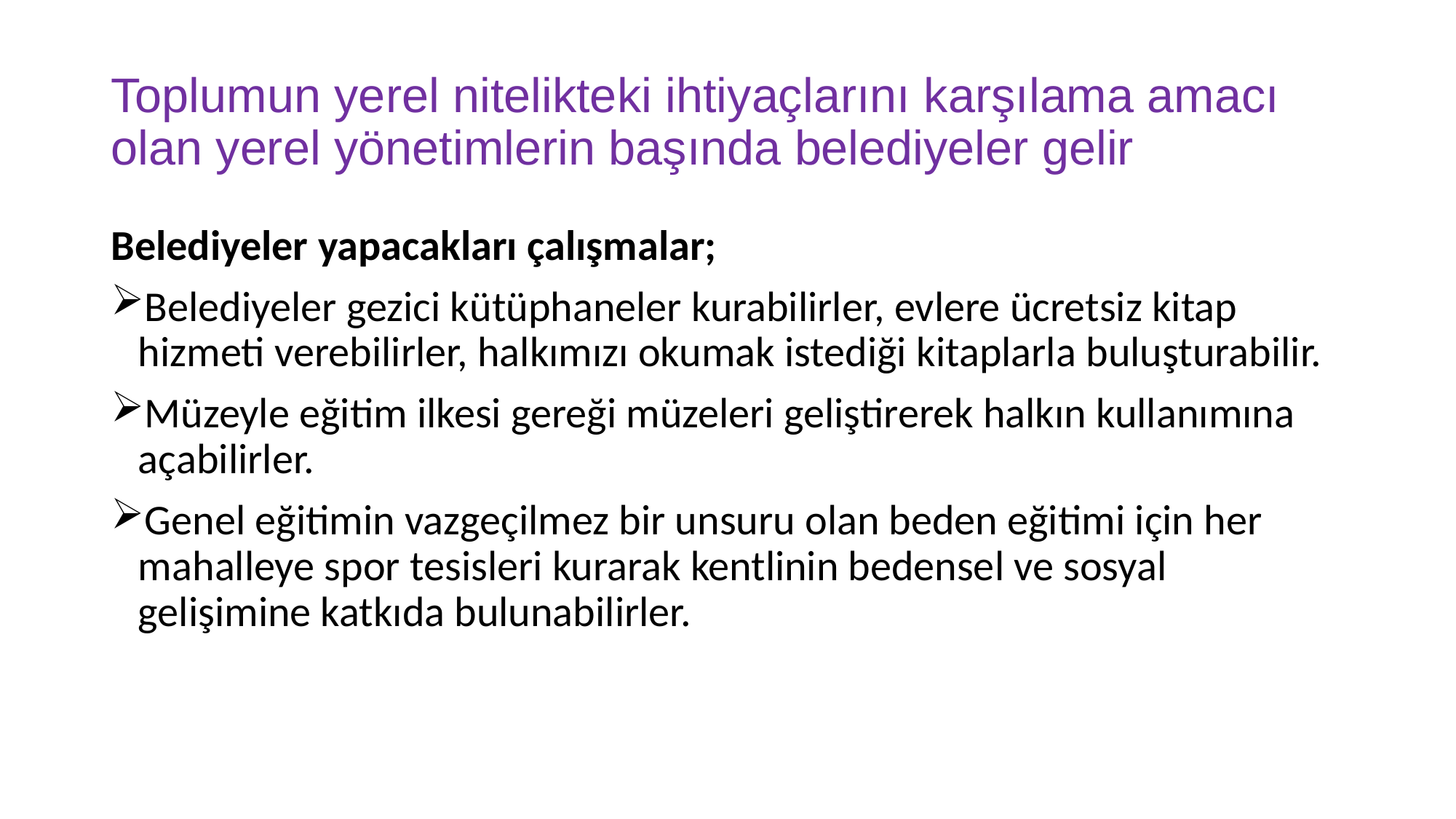

# Toplumun yerel nitelikteki ihtiyaçlarını karşılama amacı olan yerel yönetimlerin başında belediyeler gelir
Belediyeler yapacakları çalışmalar;
Belediyeler gezici kütüphaneler kurabilirler, evlere ücretsiz kitap hizmeti verebilirler, halkımızı okumak istediği kitaplarla buluşturabilir.
Müzeyle eğitim ilkesi gereği müzeleri geliştirerek halkın kullanımına açabilirler.
Genel eğitimin vazgeçilmez bir unsuru olan beden eğitimi için her mahalleye spor tesisleri kurarak kentlinin bedensel ve sosyal gelişimine katkıda bulunabilirler.